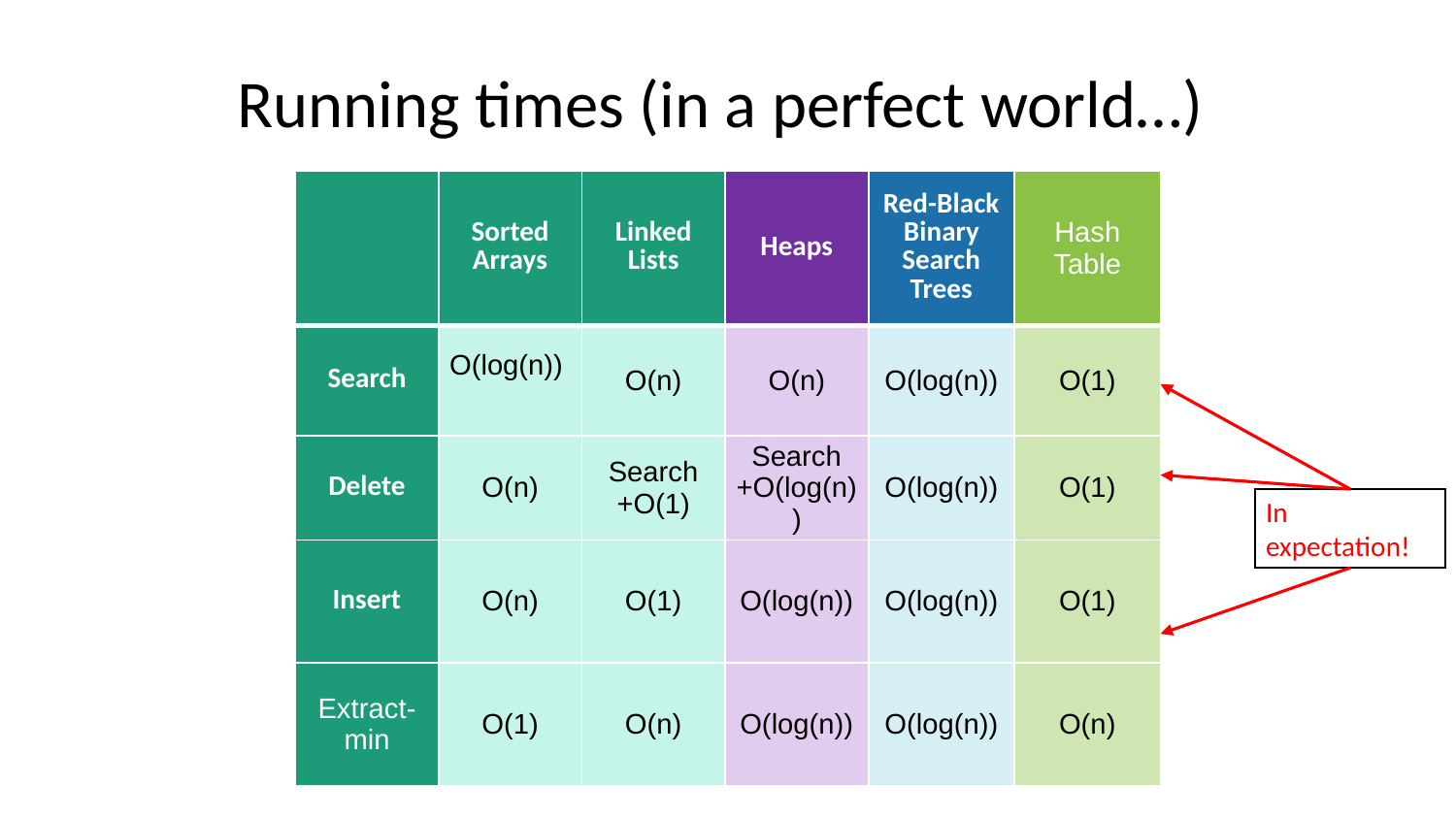

# Running times (in a perfect world…)
|  | Sorted Arrays | Linked Lists | Heaps | Red-Black Binary Search Trees | Hash Table |
| --- | --- | --- | --- | --- | --- |
| Search | O(log(n)) | O(n) | O(n) | O(log(n)) | O(1) |
| Delete | O(n) | Search +O(1) | Search +O(log(n)) | O(log(n)) | O(1) |
| Insert | O(n) | O(1) | O(log(n)) | O(log(n)) | O(1) |
| Extract-min | O(1) | O(n) | O(log(n)) | O(log(n)) | O(n) |
In expectation!